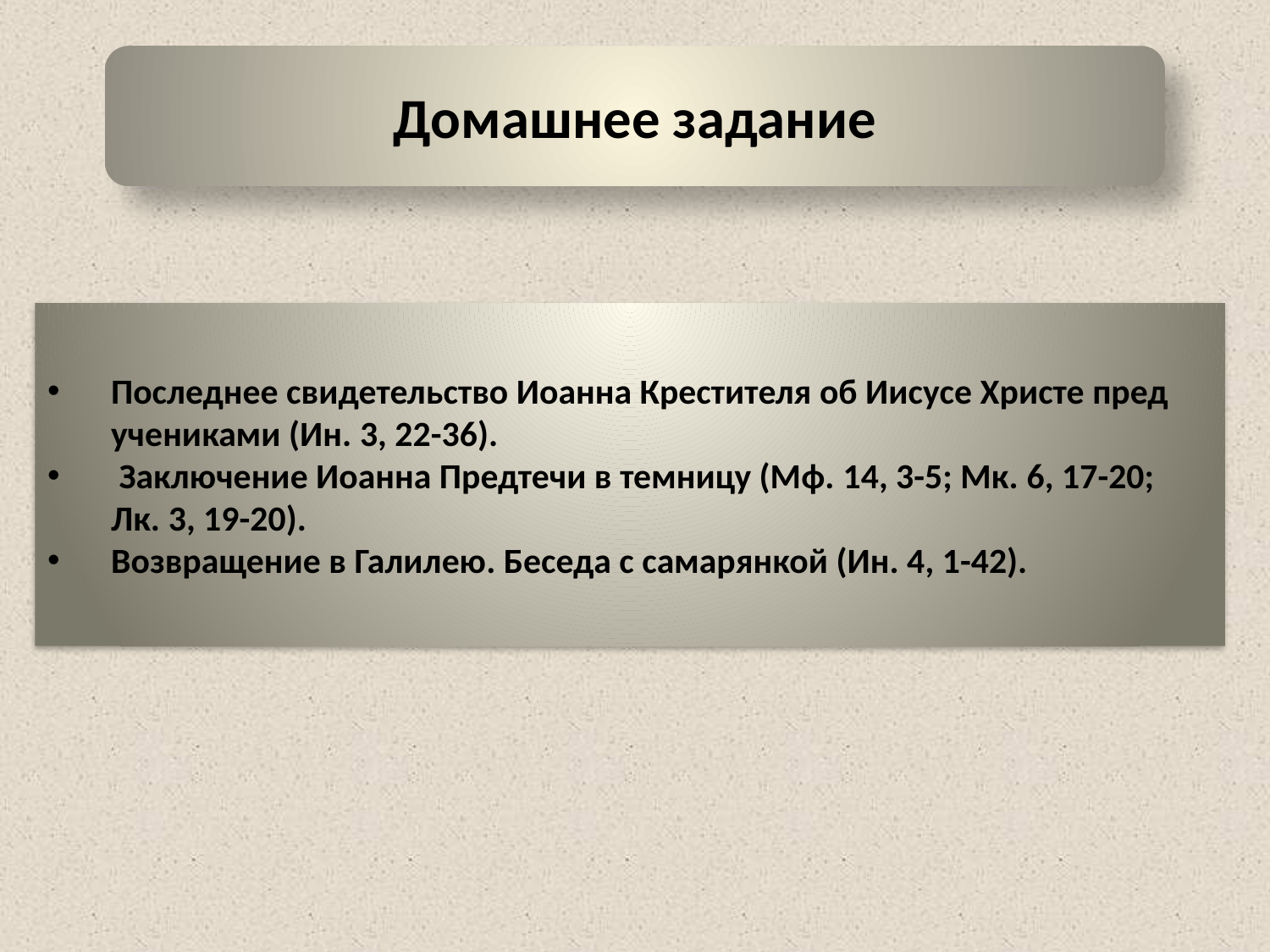

Домашнее задание
Последнее свидетельство Иоанна Крестителя об Иисусе Христе пред учениками (Ин. 3, 22-36).
 Заключение Иоанна Предтечи в темницу (Мф. 14, 3-5; Мк. 6, 17-20; Лк. 3, 19-20).
Возвращение в Галилею. Беседа с самарянкой (Ин. 4, 1-42).